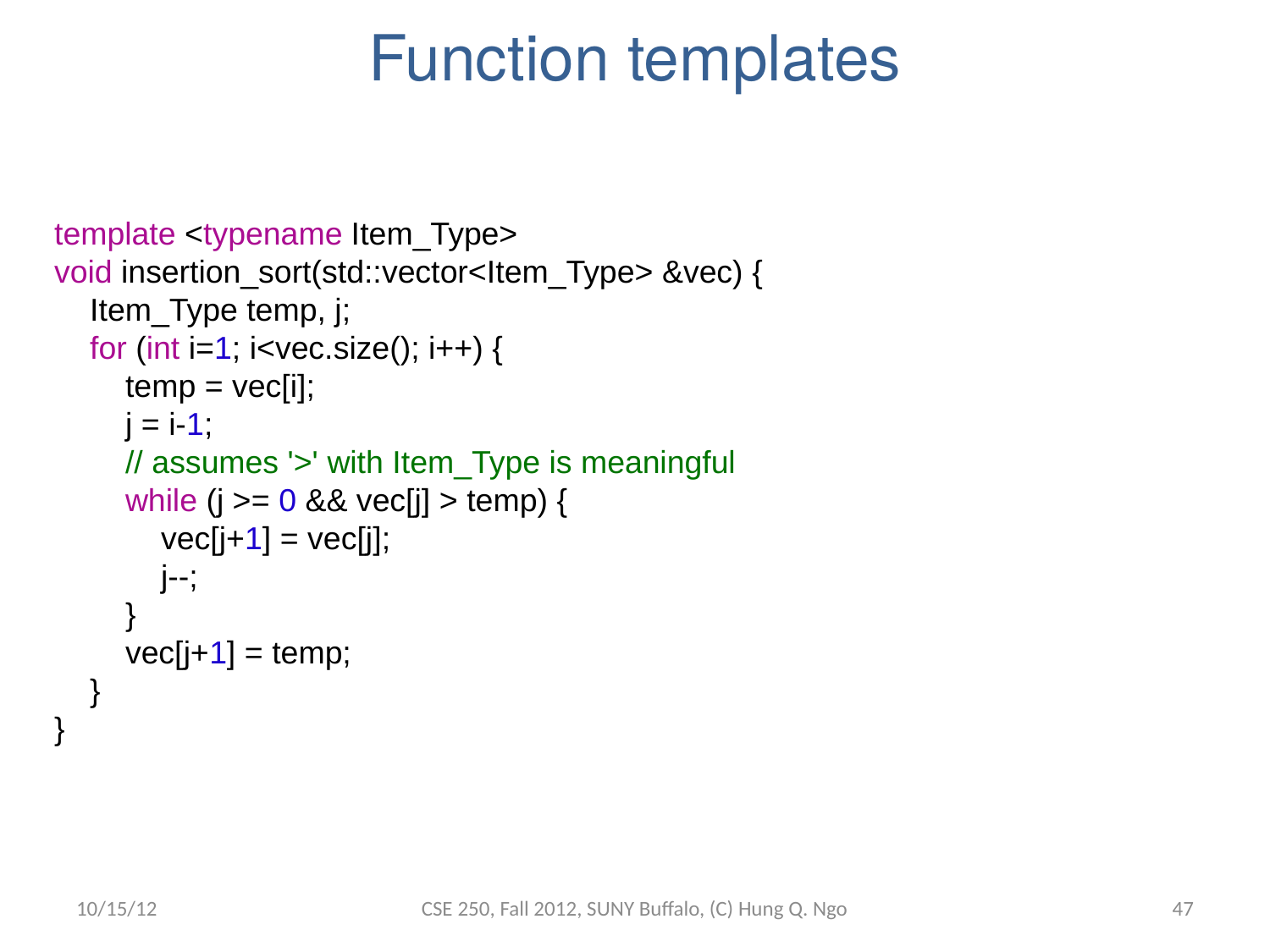

# Function templates
template <typename Item_Type>
void insertion_sort(std::vector<Item_Type> &vec) {
    Item_Type temp, j;
    for (int i=1; i<vec.size(); i++) {
        temp = vec[i];
        j = i-1;
        // assumes '>' with Item_Type is meaningful
        while (j >= 0 && vec[j] > temp) {
            vec[j+1] = vec[j];
            j--;
        }
        vec[j+1] = temp;
    }
}
10/15/12
CSE 250, Fall 2012, SUNY Buffalo, (C) Hung Q. Ngo
47